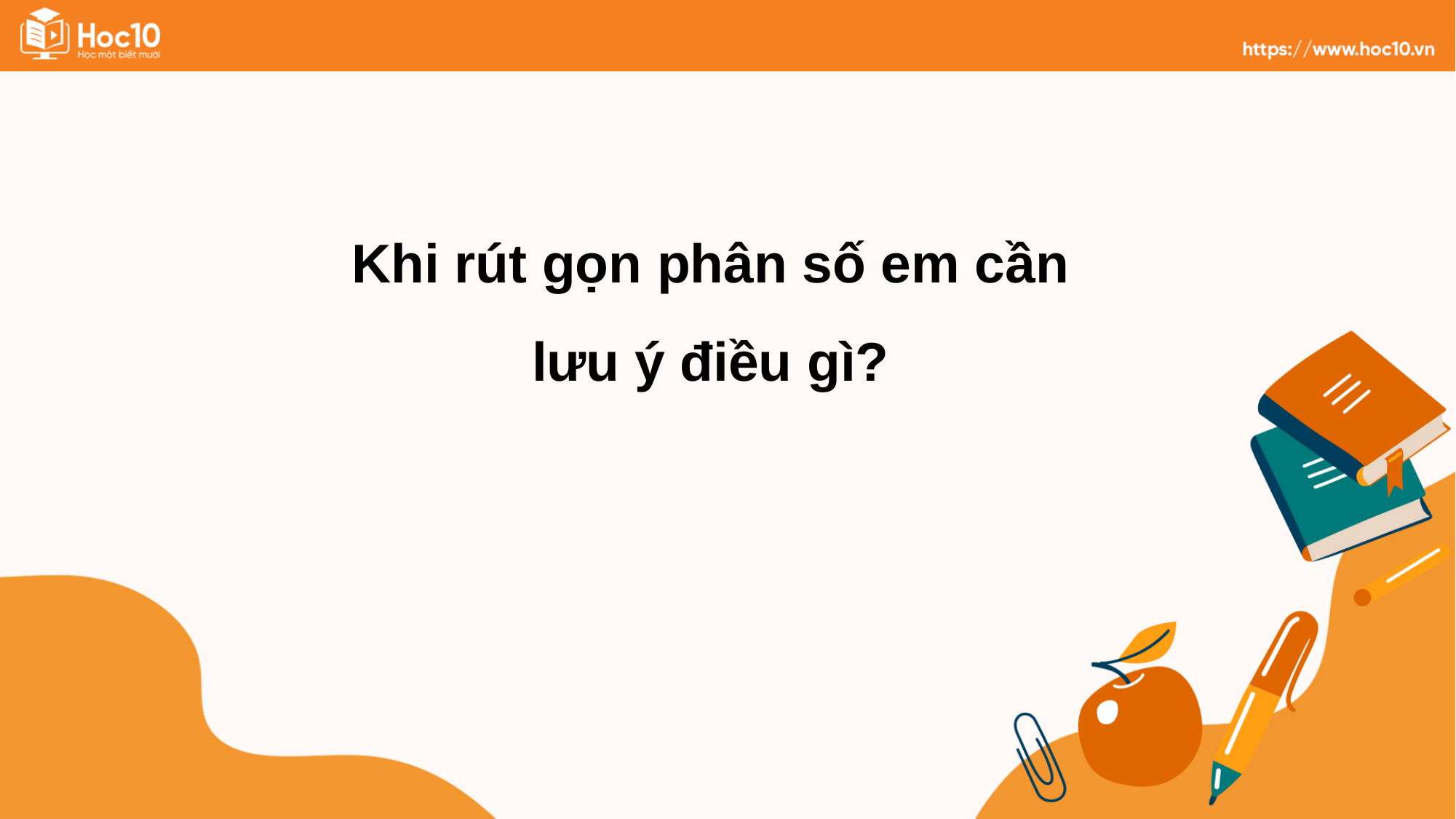

Khi rút gọn phân số em cần lưu ý điều gì?